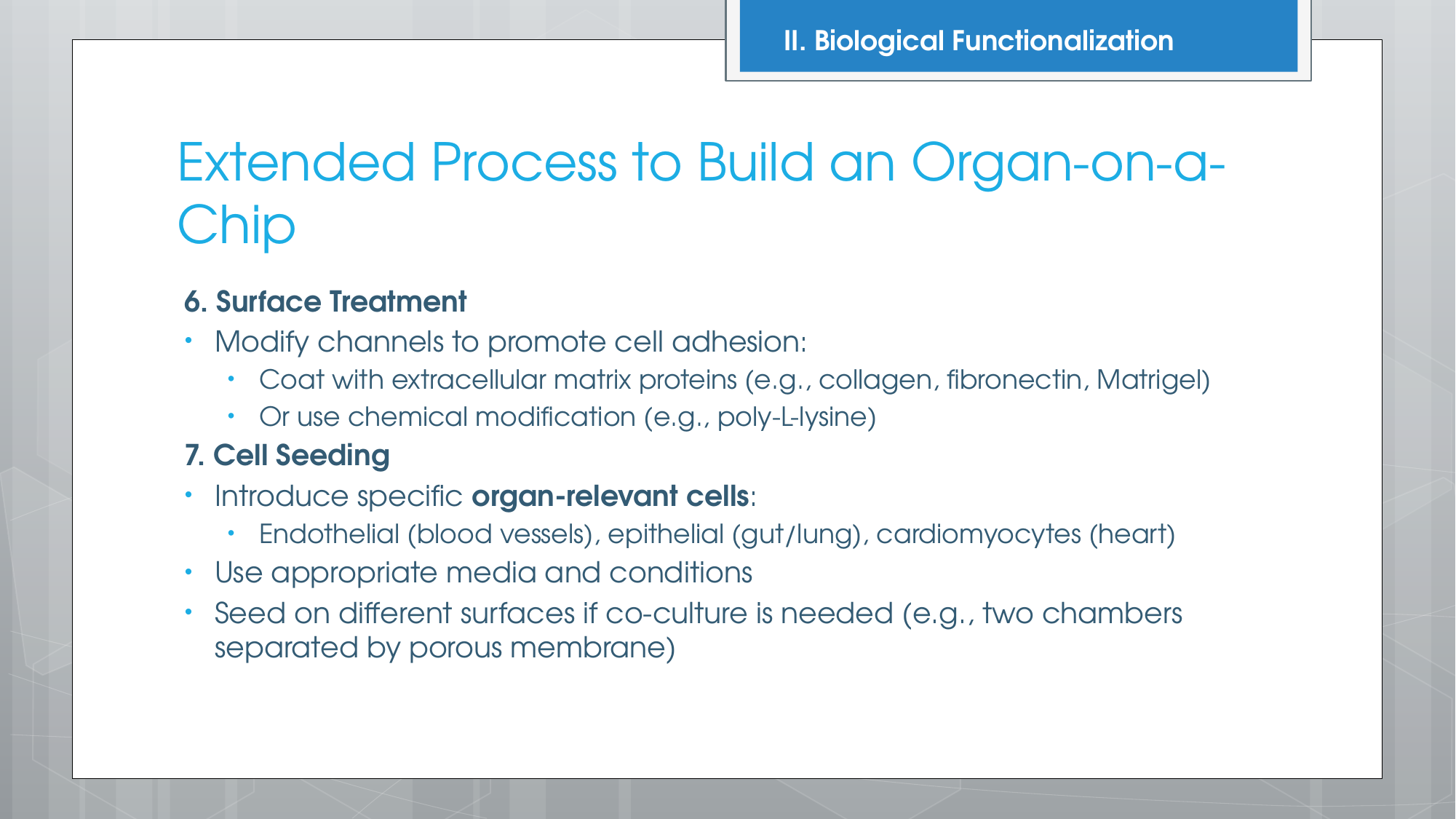

II. Biological Functionalization
# Extended Process to Build an Organ-on-a-Chip
6. Surface Treatment
Modify channels to promote cell adhesion:
Coat with extracellular matrix proteins (e.g., collagen, fibronectin, Matrigel)
Or use chemical modification (e.g., poly-L-lysine)
7. Cell Seeding
Introduce specific organ-relevant cells:
Endothelial (blood vessels), epithelial (gut/lung), cardiomyocytes (heart)
Use appropriate media and conditions
Seed on different surfaces if co-culture is needed (e.g., two chambers separated by porous membrane)